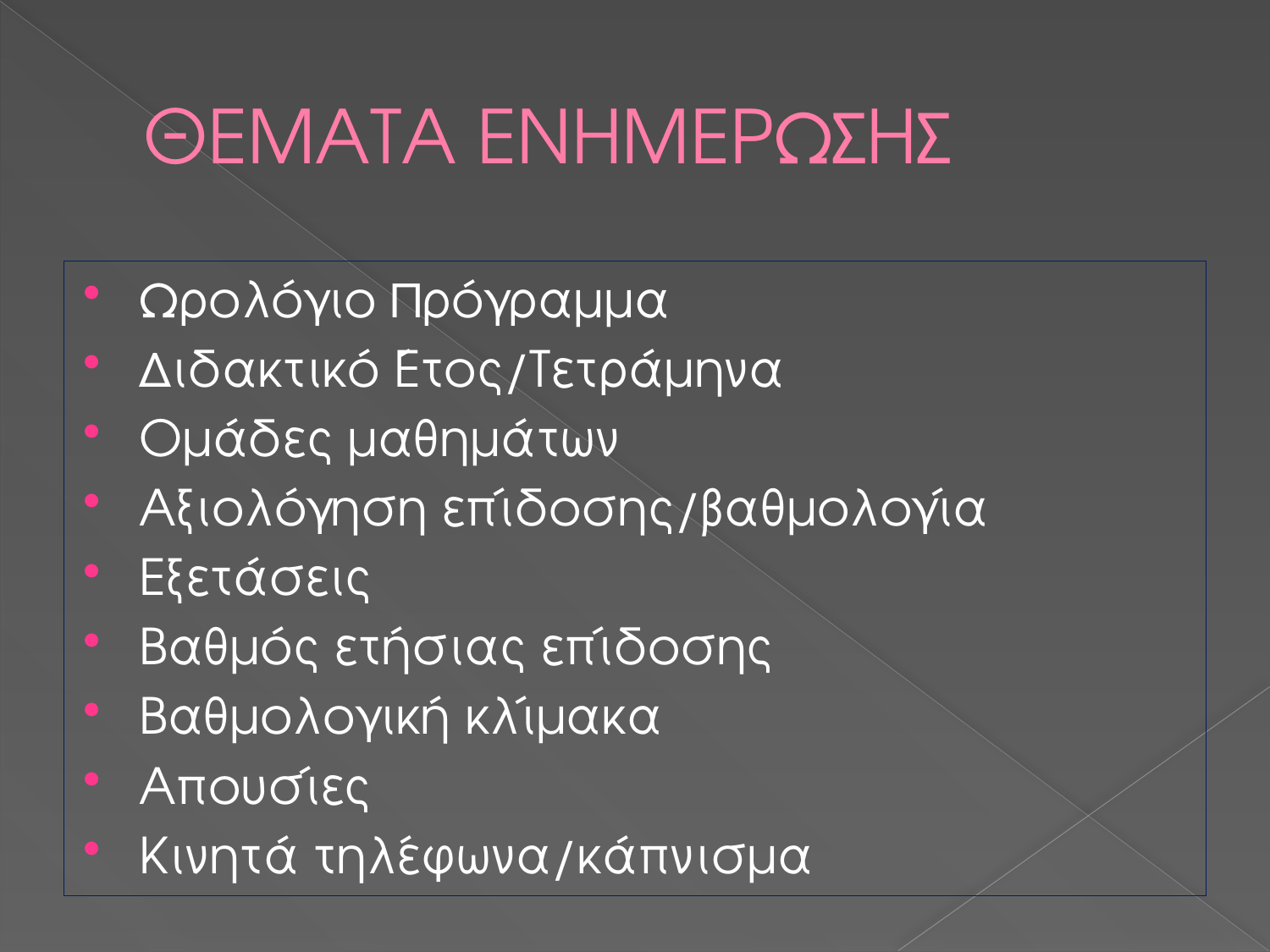

# ΘΕΜΑΤΑ ΕΝΗΜΕΡΩΣΗΣ
Ωρολόγιο Πρόγραμμα
Διδακτικό Έτος/Τετράμηνα
Ομάδες μαθημάτων
Αξιολόγηση επίδοσης/βαθμολογία
Εξετάσεις
Βαθμός ετήσιας επίδοσης
Βαθμολογική κλίμακα
Απουσίες
Κινητά τηλέφωνα/κάπνισμα